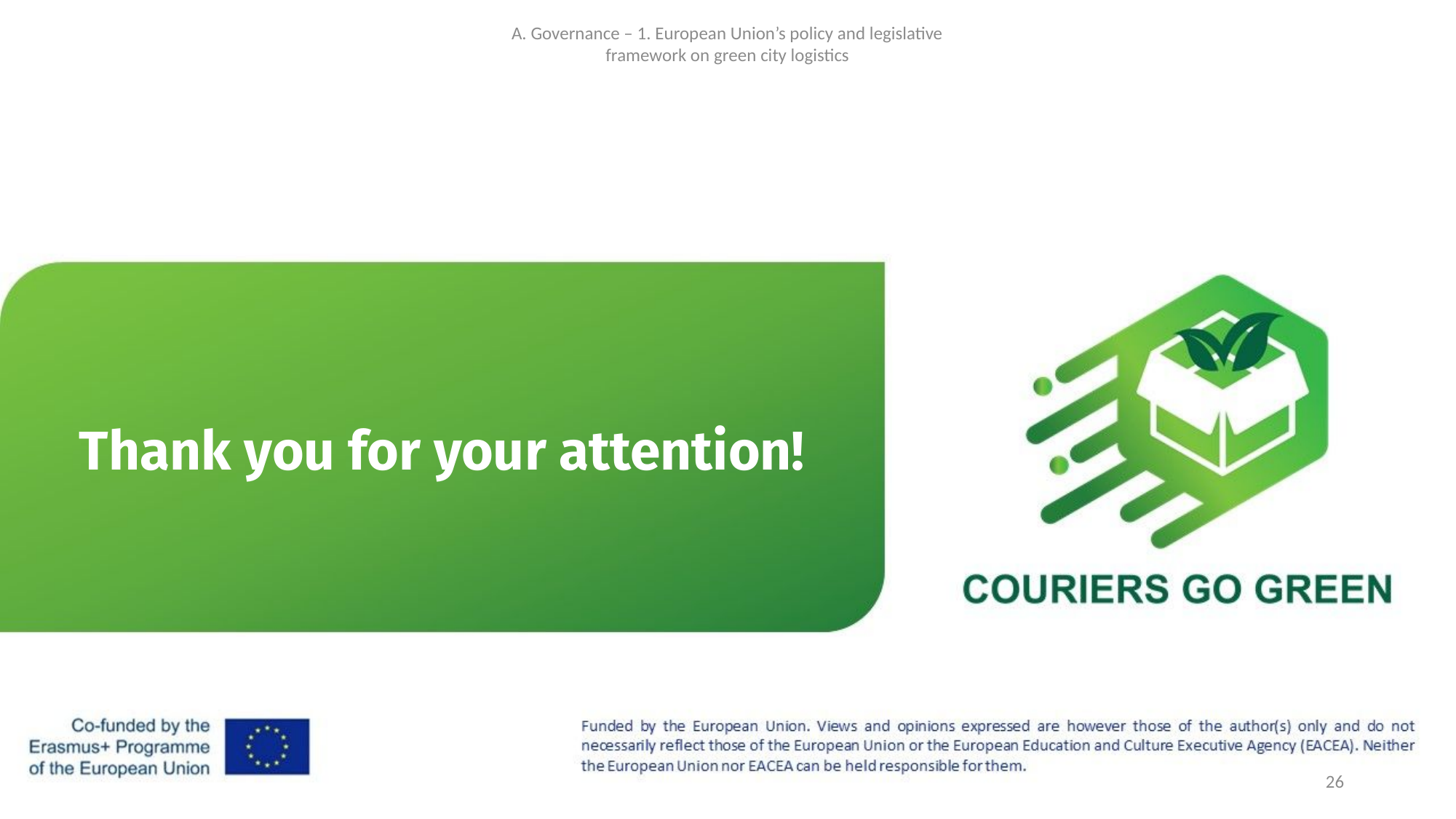

A. Governance – 1. European Union’s policy and legislative framework on green city logistics
Thank you for your attention!
26